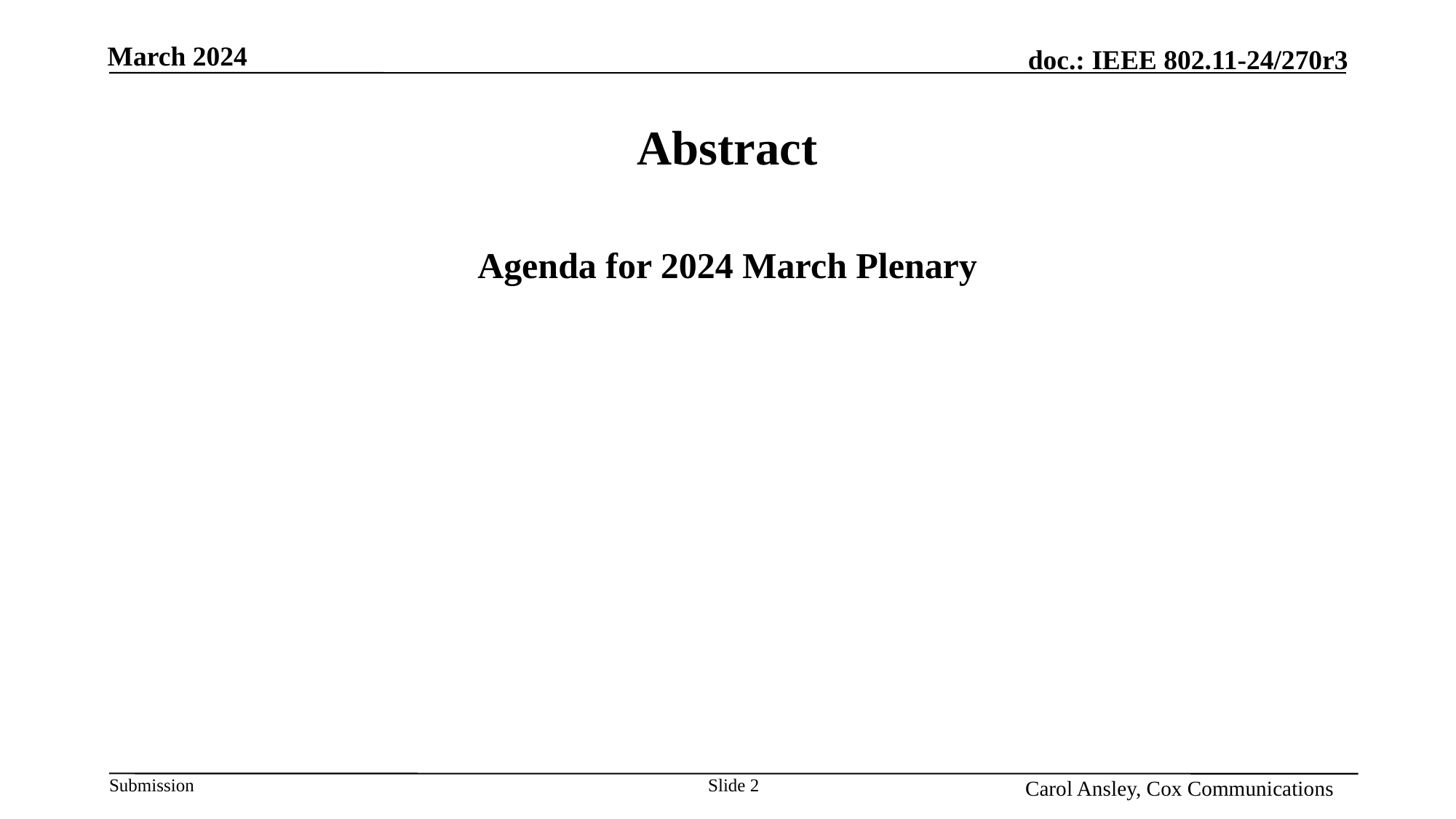

# Abstract
Agenda for 2024 March Plenary
Name, Affiliation
Slide 2